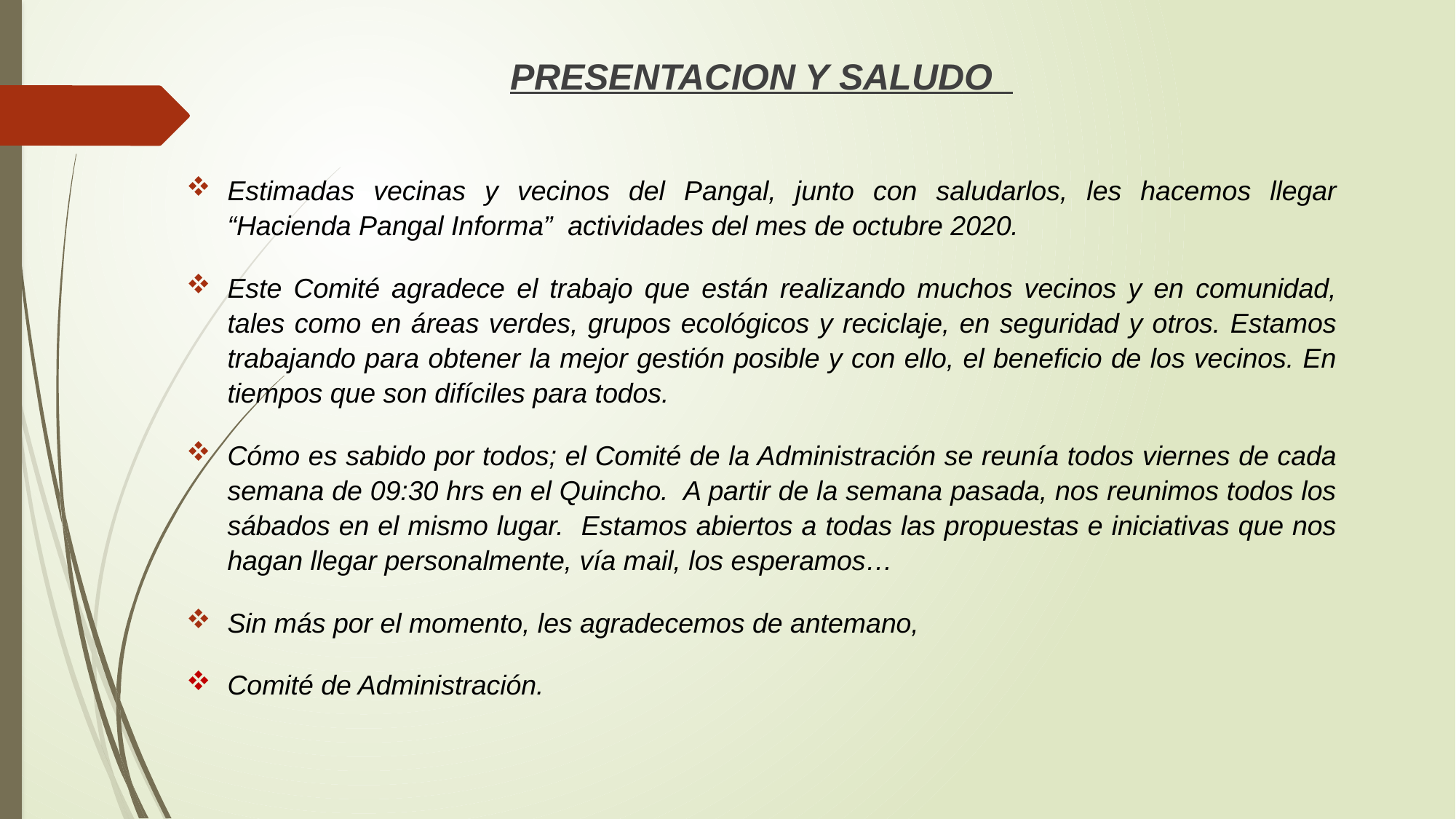

PRESENTACION Y SALUDO

Estimadas vecinas y vecinos del Pangal, junto con saludarlos, les hacemos llegar “Hacienda Pangal Informa”  actividades del mes de octubre 2020.
Este Comité agradece el trabajo que están realizando muchos vecinos y en comunidad, tales como en áreas verdes, grupos ecológicos y reciclaje, en seguridad y otros. Estamos trabajando para obtener la mejor gestión posible y con ello, el beneficio de los vecinos. En tiempos que son difíciles para todos.
Cómo es sabido por todos; el Comité de la Administración se reunía todos viernes de cada semana de 09:30 hrs en el Quincho.  A partir de la semana pasada, nos reunimos todos los sábados en el mismo lugar.  Estamos abiertos a todas las propuestas e iniciativas que nos hagan llegar personalmente, vía mail, los esperamos…
Sin más por el momento, les agradecemos de antemano,
Comité de Administración.